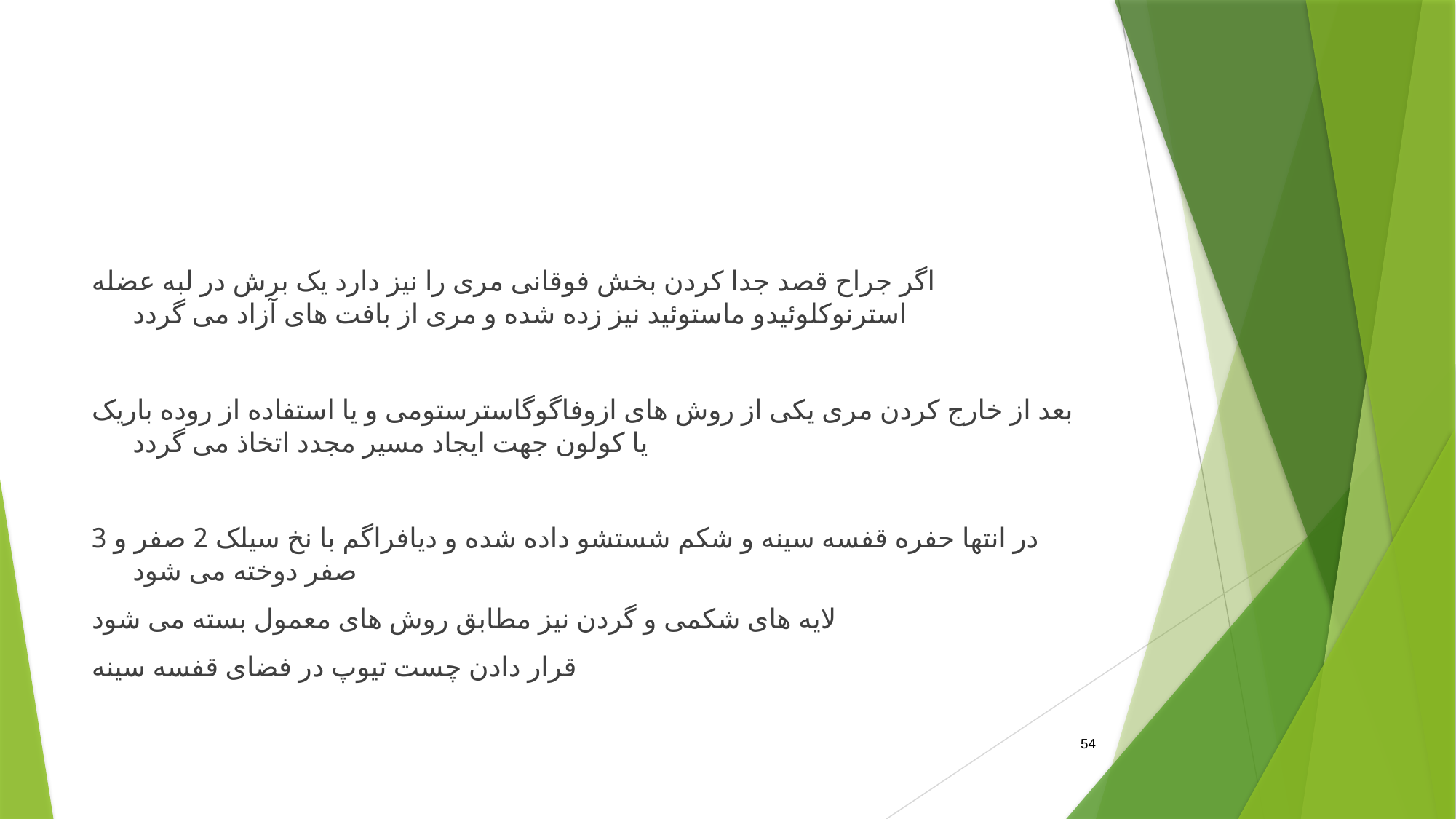

#
اگر جراح قصد جدا کردن بخش فوقانی مری را نیز دارد یک برش در لبه عضله استرنوکلوئیدو ماستوئید نیز زده شده و مری از بافت های آزاد می گردد

بعد از خارج کردن مری یکی از روش های ازوفاگوگاسترستومی و یا استفاده از روده باریک یا کولون جهت ایجاد مسیر مجدد اتخاذ می گردد

در انتها حفره قفسه سینه و شکم شستشو داده شده و دیافراگم با نخ سیلک 2 صفر و 3 صفر دوخته می شود
لایه های شکمی و گردن نیز مطابق روش های معمول بسته می شود
قرار دادن چست تیوپ در فضای قفسه سینه
54